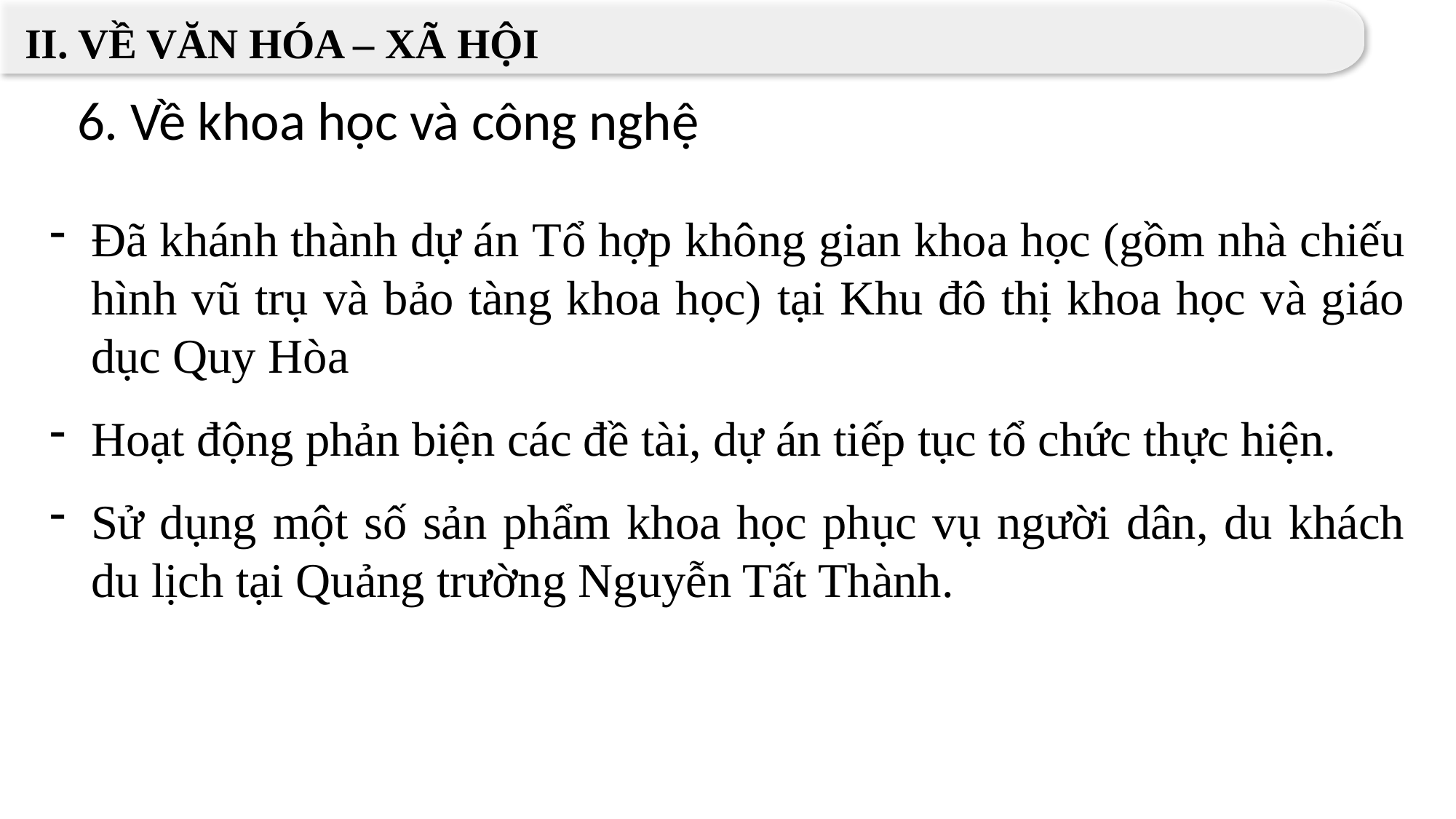

II. VỀ VĂN HÓA – XÃ HỘI
6. Về khoa học và công nghệ
Đã khánh thành dự án Tổ hợp không gian khoa học (gồm nhà chiếu hình vũ trụ và bảo tàng khoa học) tại Khu đô thị khoa học và giáo dục Quy Hòa
Hoạt động phản biện các đề tài, dự án tiếp tục tổ chức thực hiện.
Sử dụng một số sản phẩm khoa học phục vụ người dân, du khách du lịch tại Quảng trường Nguyễn Tất Thành.